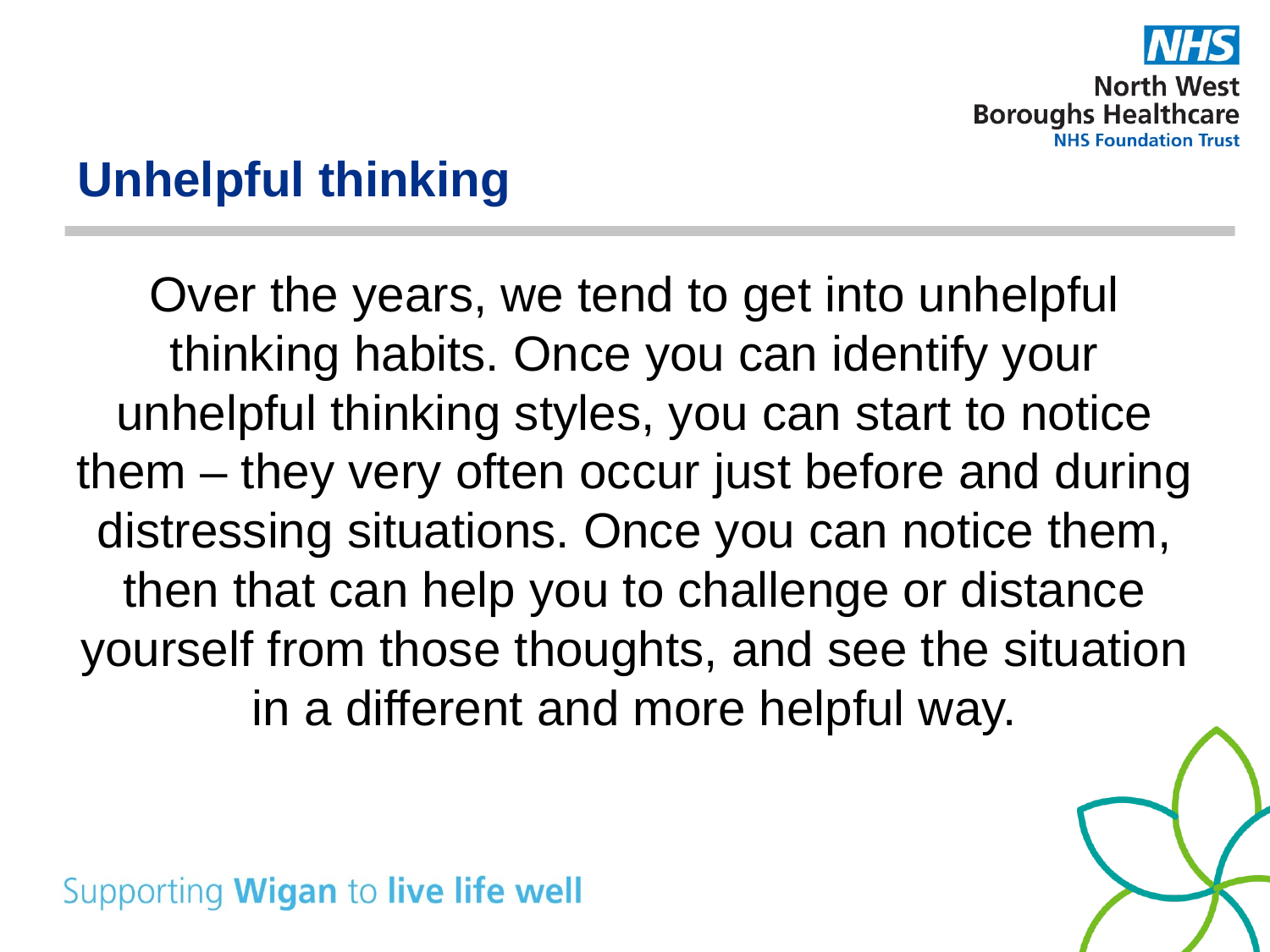

# Unhelpful thinking
Over the years, we tend to get into unhelpful thinking habits. Once you can identify your unhelpful thinking styles, you can start to notice them – they very often occur just before and during distressing situations. Once you can notice them, then that can help you to challenge or distance yourself from those thoughts, and see the situation in a different and more helpful way.